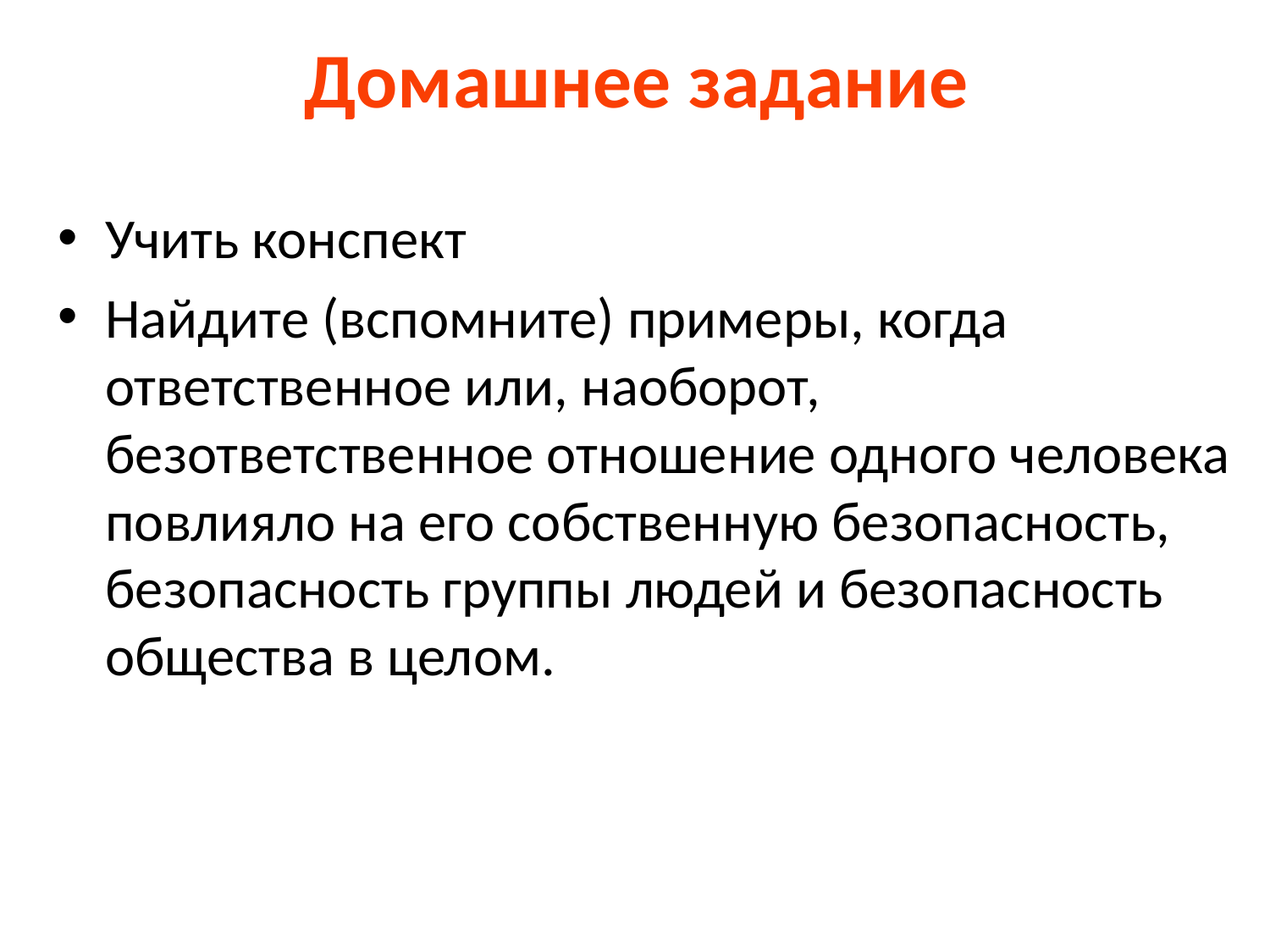

# Домашнее задание
Учить конспект
Найдите (вспомните) примеры, когда ответственное или, наоборот, безответственное отношение одного человека повлияло на его собственную безопасность, безопасность группы людей и безопасность общества в целом.